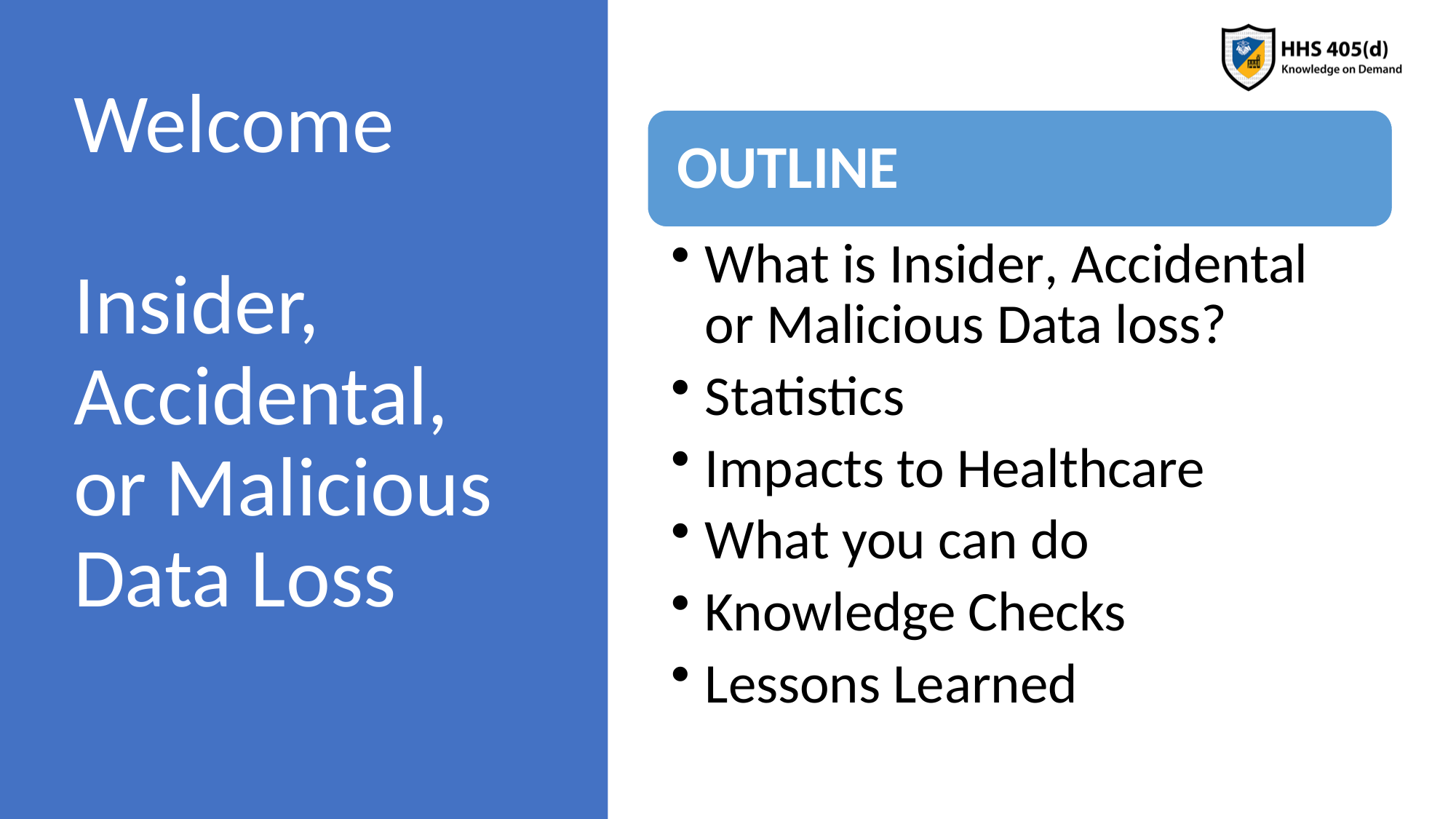

# Welcome Insider, Accidental, or Malicious Data Loss
OUTLINE
What is Insider, Accidental or Malicious Data loss?
Statistics
Impacts to Healthcare
What you can do
Knowledge Checks
Lessons Learned